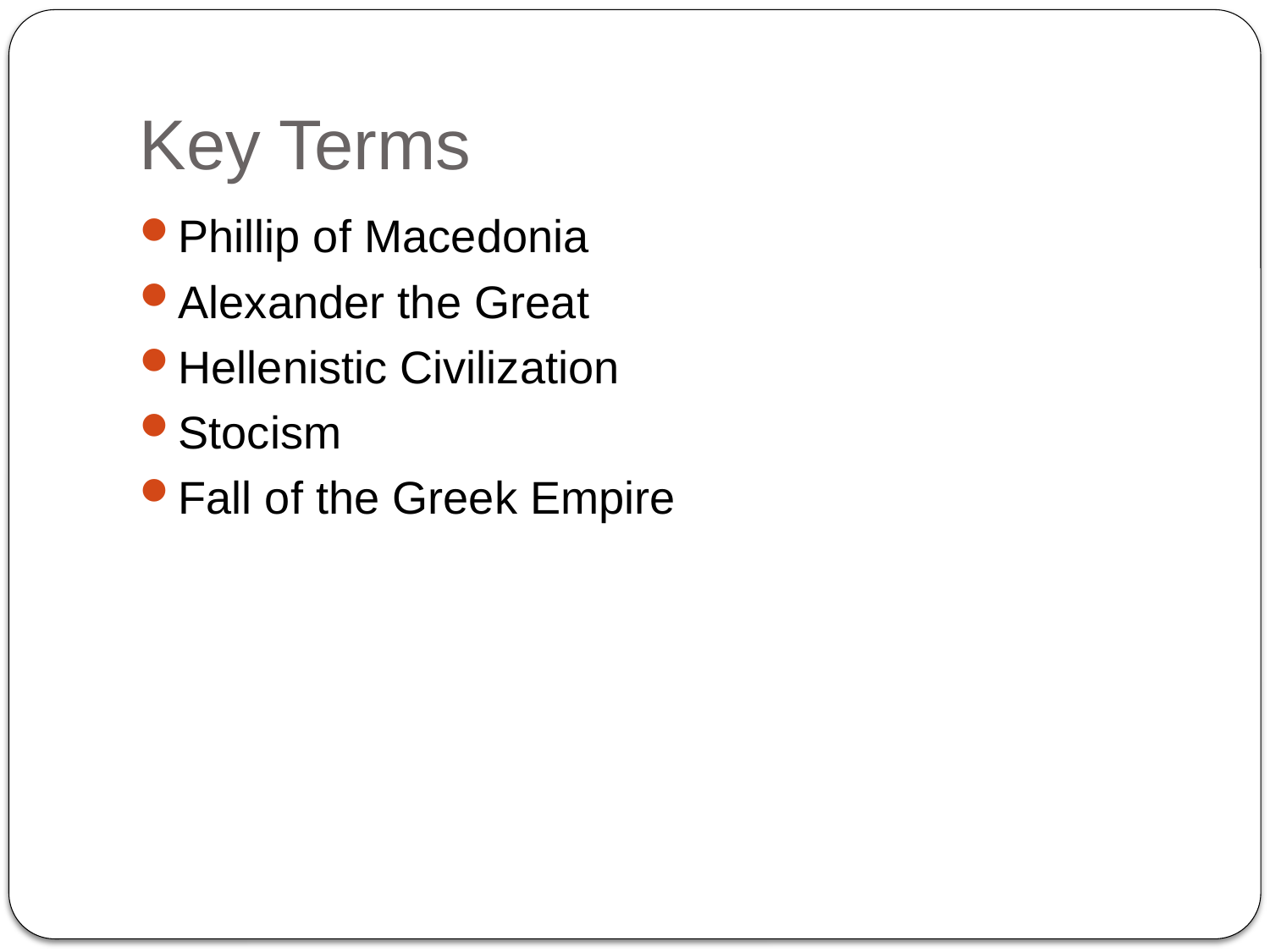

# Key Terms
Phillip of Macedonia
Alexander the Great
Hellenistic Civilization
Stocism
Fall of the Greek Empire